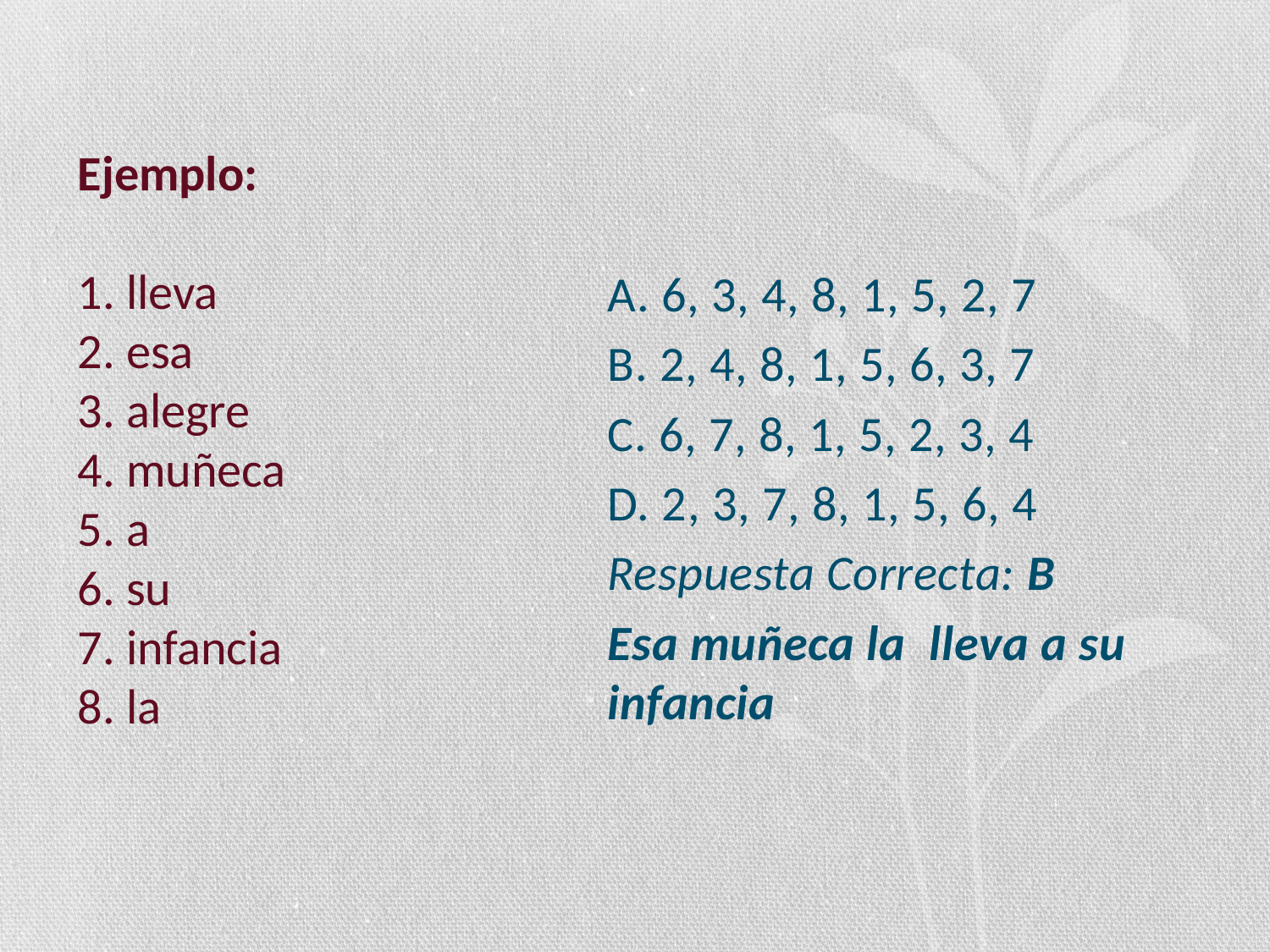

# Ejemplo: 1. lleva 2. esa 3. alegre 4. muñeca 5. a 6. su 7. infancia 8. la
A. 6, 3, 4, 8, 1, 5, 2, 7
B. 2, 4, 8, 1, 5, 6, 3, 7
C. 6, 7, 8, 1, 5, 2, 3, 4
D. 2, 3, 7, 8, 1, 5, 6, 4
Respuesta Correcta: B
Esa muñeca la  lleva a su infancia